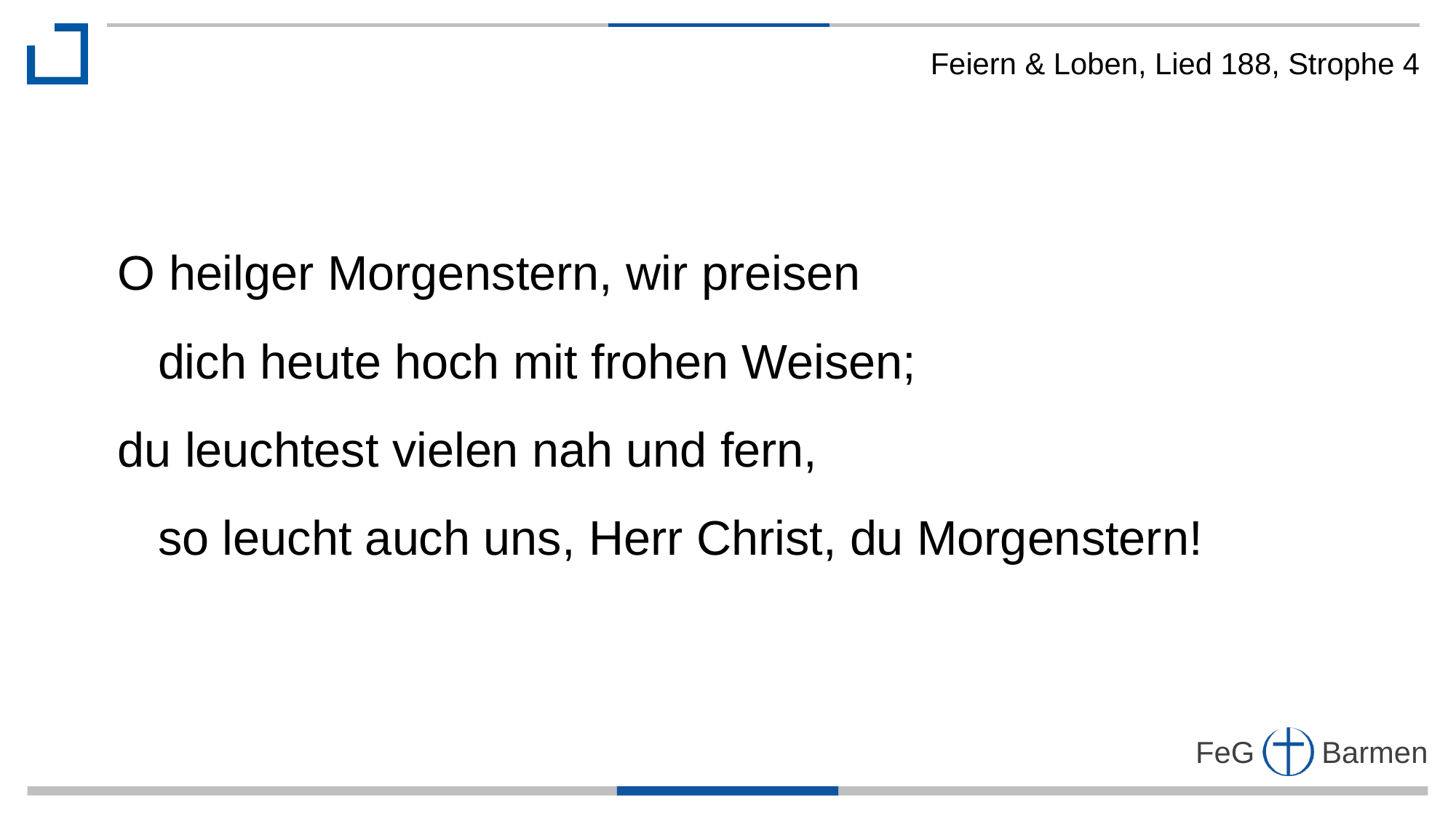

Feiern & Loben, Lied 188, Strophe 4
O heilger Morgenstern, wir preisen
   dich heute hoch mit frohen Weisen;
du leuchtest vielen nah und fern,
   so leucht auch uns, Herr Christ, du Morgenstern!